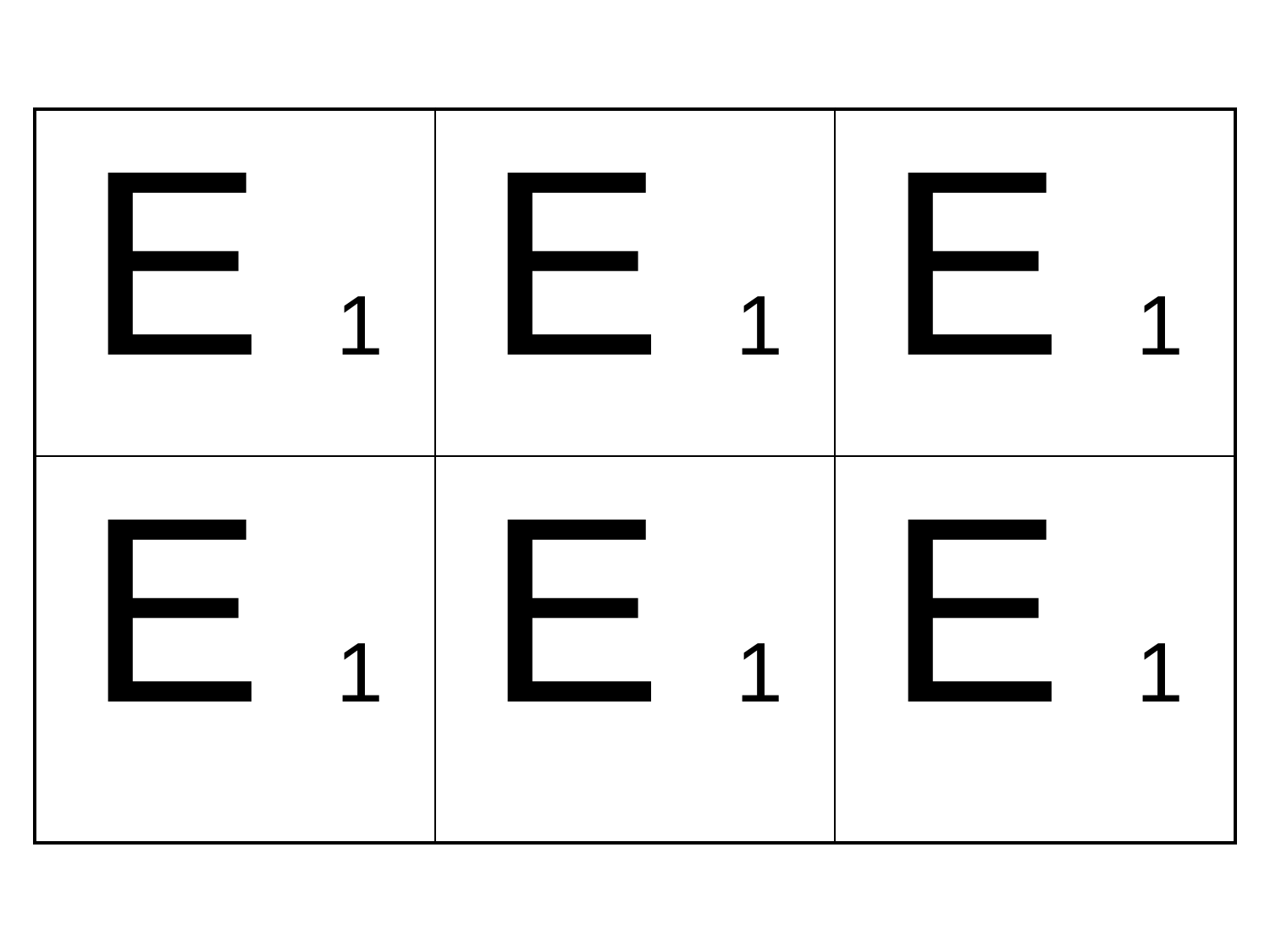

| E 1 | E 1 | E 1 |
| --- | --- | --- |
| E 1 | E 1 | E 1 |